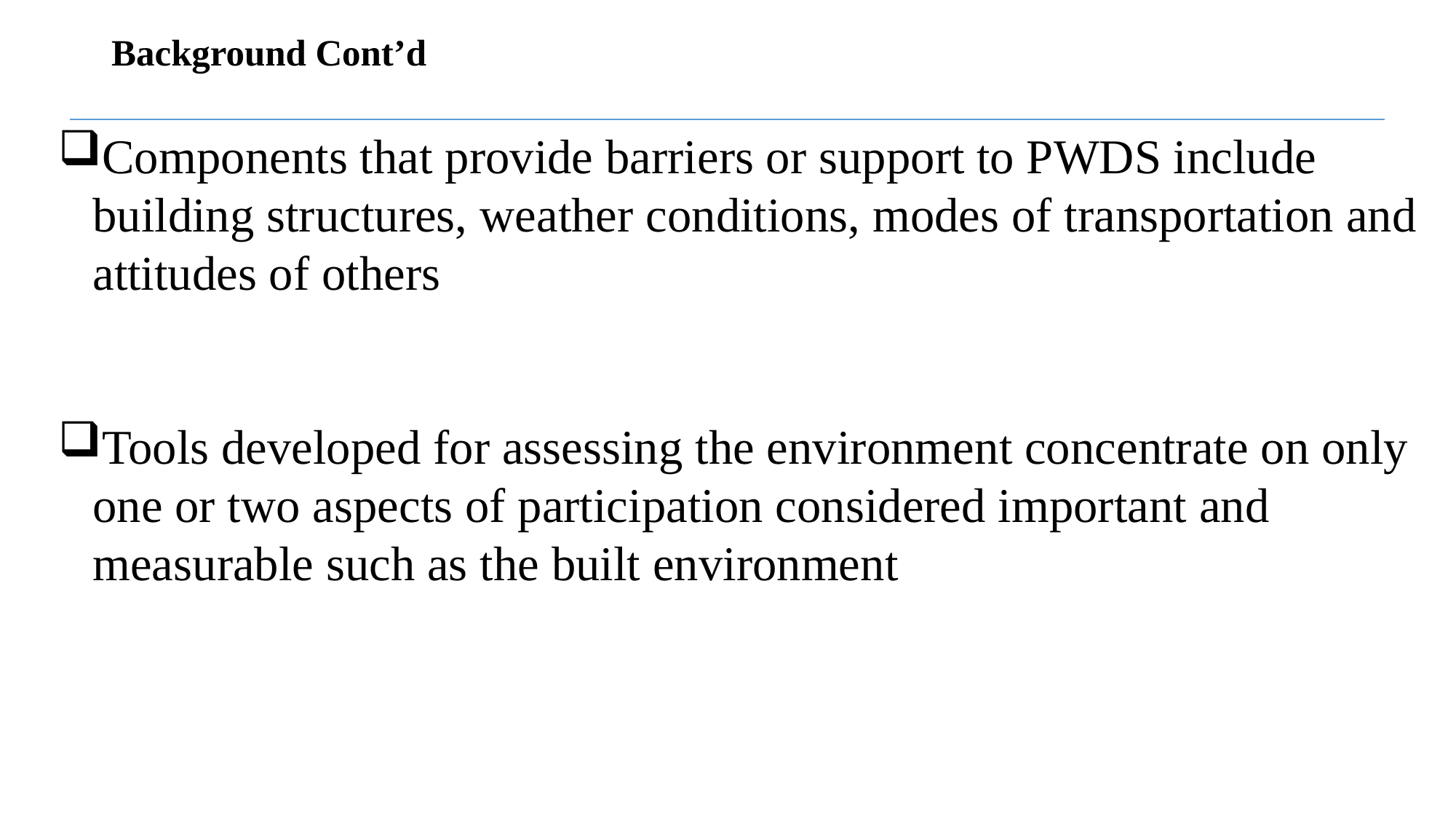

# Background Cont’d

Components that provide barriers or support to PWDS include building structures, weather conditions, modes of transportation and attitudes of others

Tools developed for assessing the environment concentrate on only one or two aspects of participation considered important and measurable such as the built environment